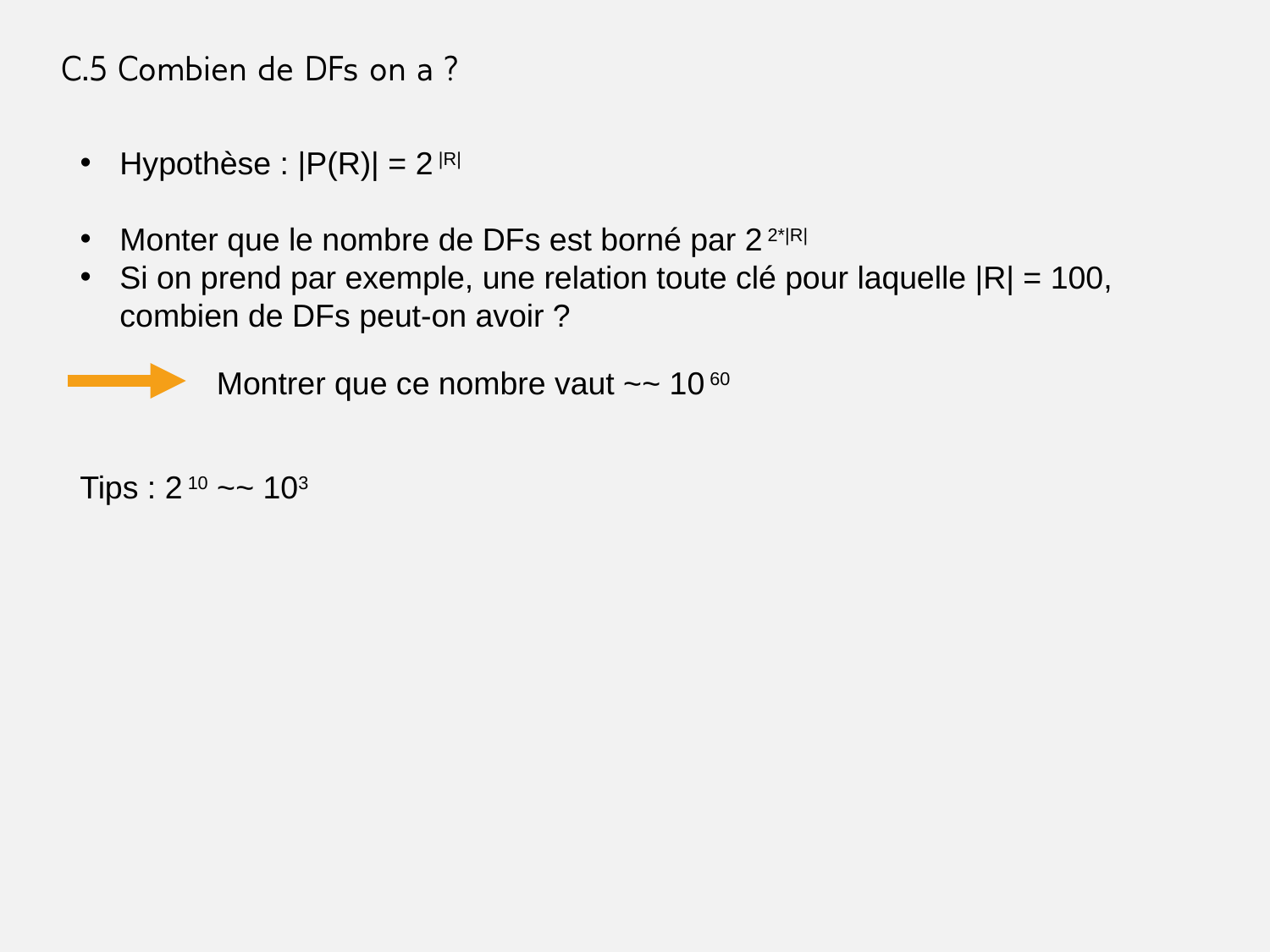

C.5 Combien de DFs on a ?
Hypothèse : |P(R)| = 2 |R|
Monter que le nombre de DFs est borné par 2 2*|R|
Si on prend par exemple, une relation toute clé pour laquelle |R| = 100, combien de DFs peut-on avoir ?
Montrer que ce nombre vaut ~~ 10 60
Tips : 2 10 ~~ 103